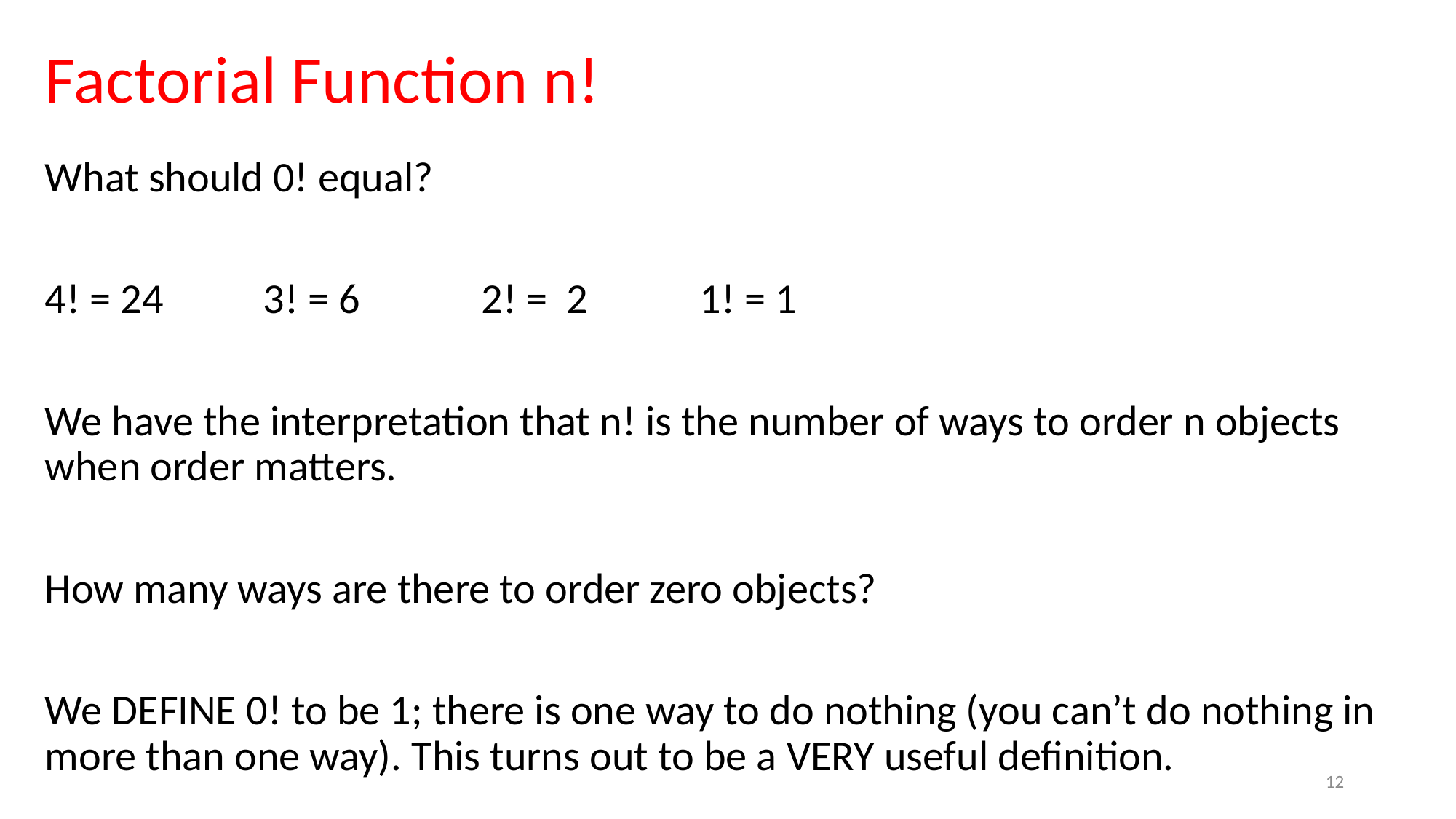

# Factorial Function n!
What should 0! equal?

4! = 24	3! = 6		2! =  2		1! = 1

We have the interpretation that n! is the number of ways to order n objects when order matters.

How many ways are there to order zero objects?

We DEFINE 0! to be 1; there is one way to do nothing (you can’t do nothing in more than one way). This turns out to be a VERY useful definition.

12